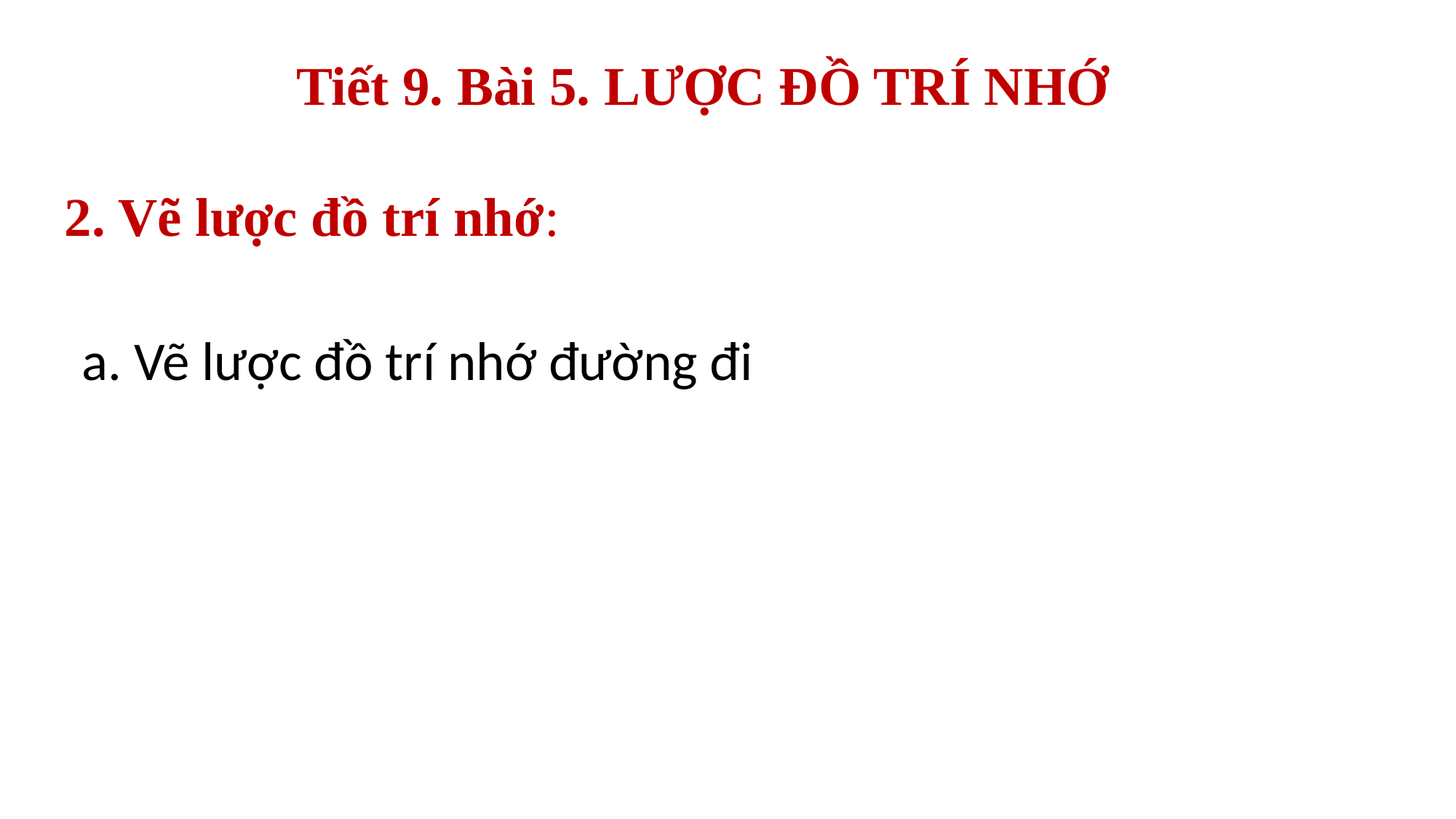

Tiết 9. Bài 5. LƯỢC ĐỒ TRÍ NHỚ

2. Vẽ lược đồ trí nhớ:
a. Vẽ lược đồ trí nhớ đường đi